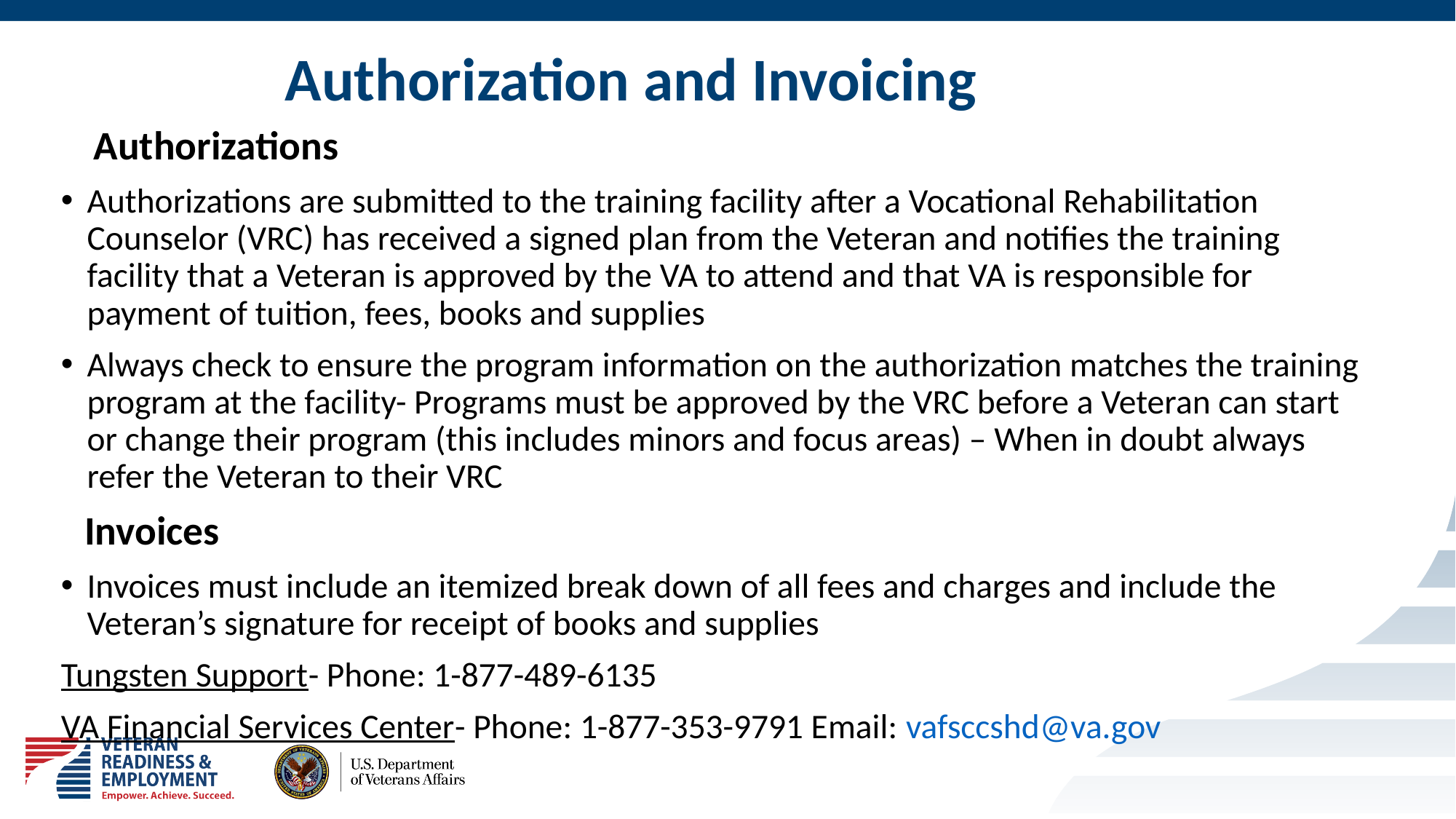

# Authorization and Invoicing
Authorizations
Authorizations are submitted to the training facility after a Vocational Rehabilitation Counselor (VRC) has received a signed plan from the Veteran and notifies the training facility that a Veteran is approved by the VA to attend and that VA is responsible for payment of tuition, fees, books and supplies
Always check to ensure the program information on the authorization matches the training program at the facility- Programs must be approved by the VRC before a Veteran can start or change their program (this includes minors and focus areas) – When in doubt always refer the Veteran to their VRC
   Invoices
Invoices must include an itemized break down of all fees and charges and include the Veteran’s signature for receipt of books and supplies
Tungsten Support- Phone: 1-877-489-6135
VA Financial Services Center- Phone: 1-877-353-9791 Email: vafsccshd@va.gov